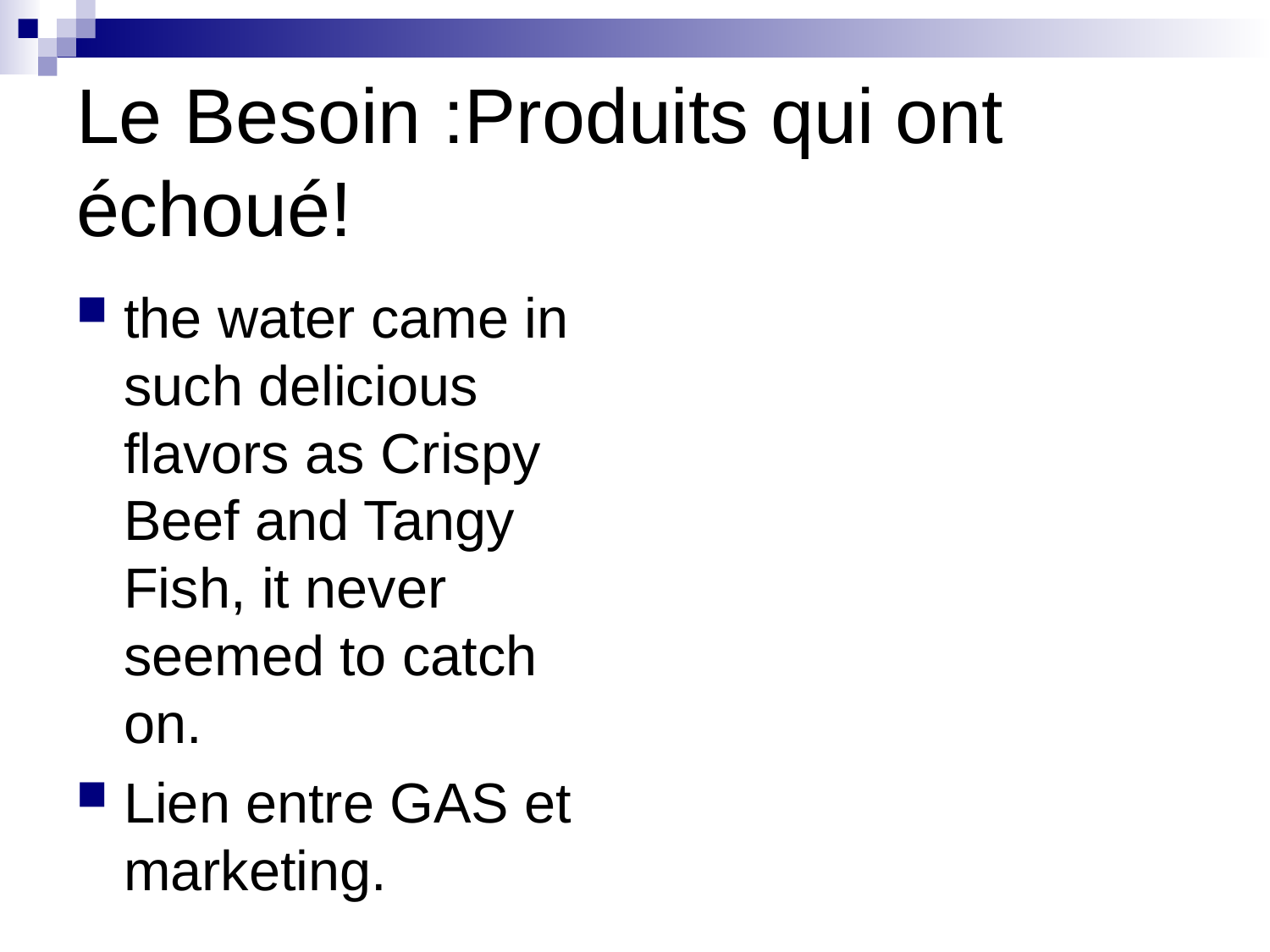

# Le Besoin :Produits qui ont échoué!
the water came in such delicious flavors as Crispy Beef and Tangy Fish, it never seemed to catch on.
Lien entre GAS et marketing.